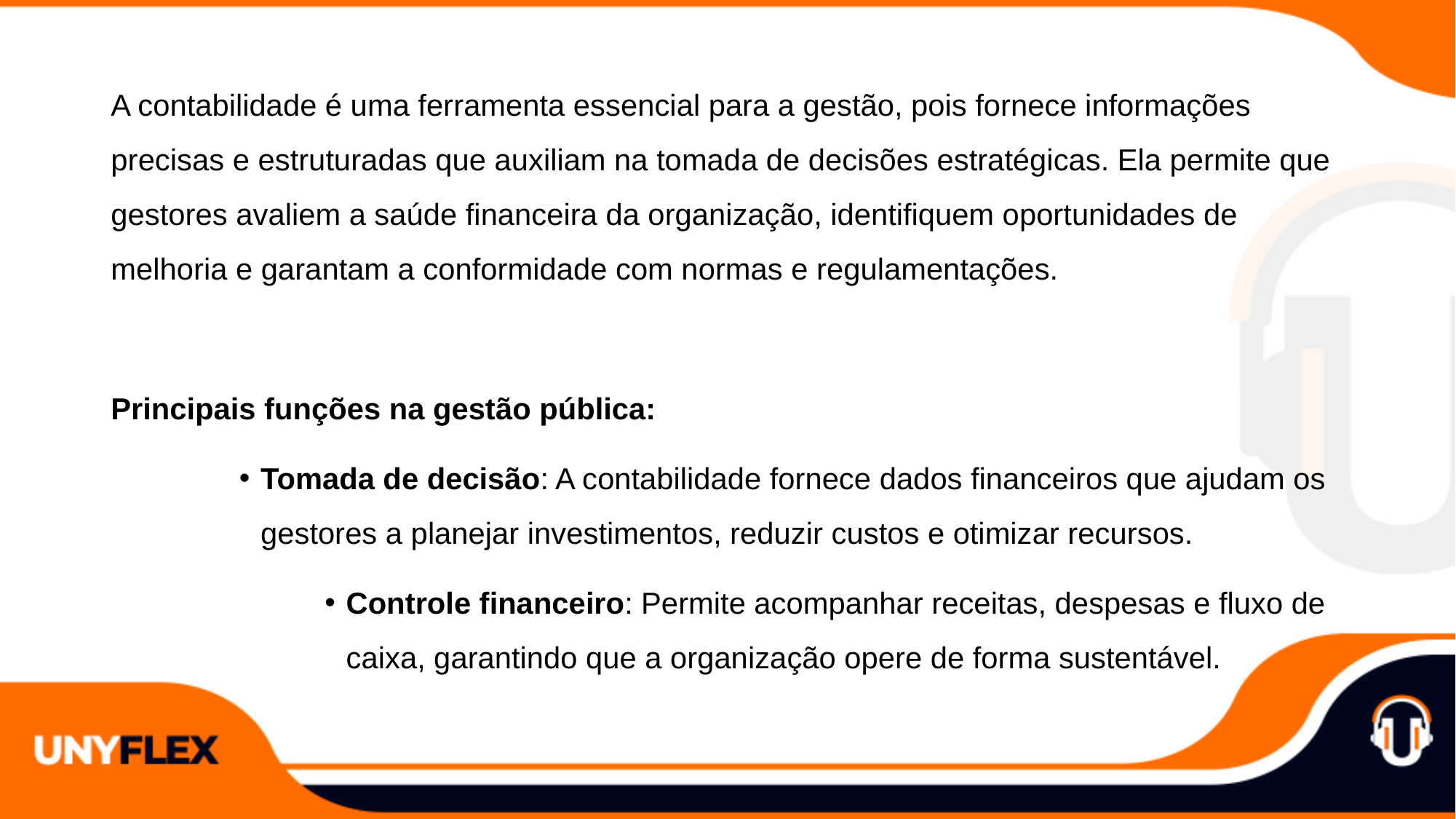

A contabilidade é uma ferramenta essencial para a gestão, pois fornece informações precisas e estruturadas que auxiliam na tomada de decisões estratégicas. Ela permite que gestores avaliem a saúde financeira da organização, identifiquem oportunidades de melhoria e garantam a conformidade com normas e regulamentações.

Principais funções na gestão pública:
Tomada de decisão: A contabilidade fornece dados financeiros que ajudam os gestores a planejar investimentos, reduzir custos e otimizar recursos.
Controle financeiro: Permite acompanhar receitas, despesas e fluxo de caixa, garantindo que a organização opere de forma sustentável.